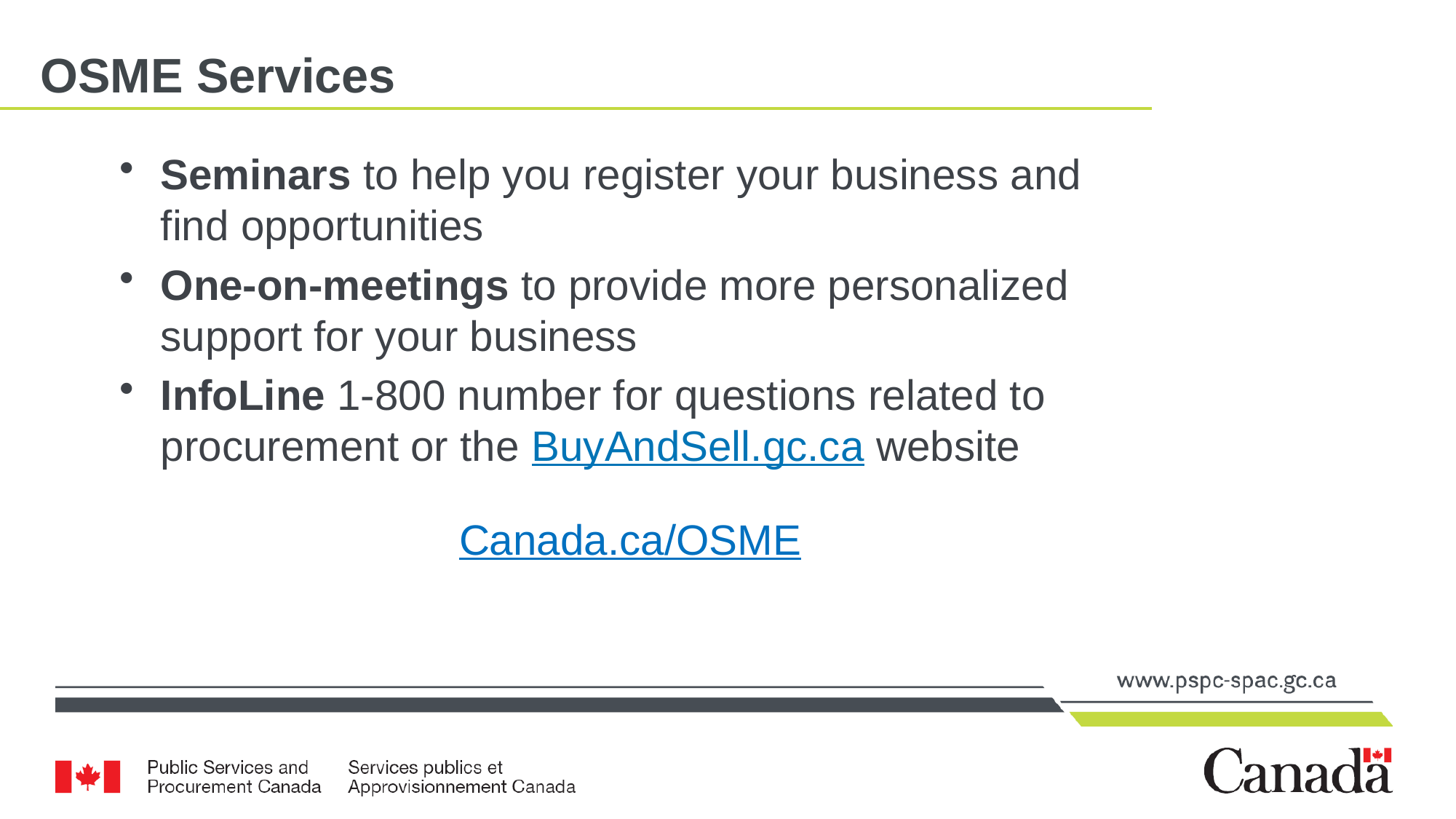

Tags
!-MB-15
# OSME Services
Seminars to help you register your business and find opportunities
One-on-meetings to provide more personalized support for your business
InfoLine 1-800 number for questions related to procurement or the BuyAndSell.gc.ca website

Canada.ca/OSME